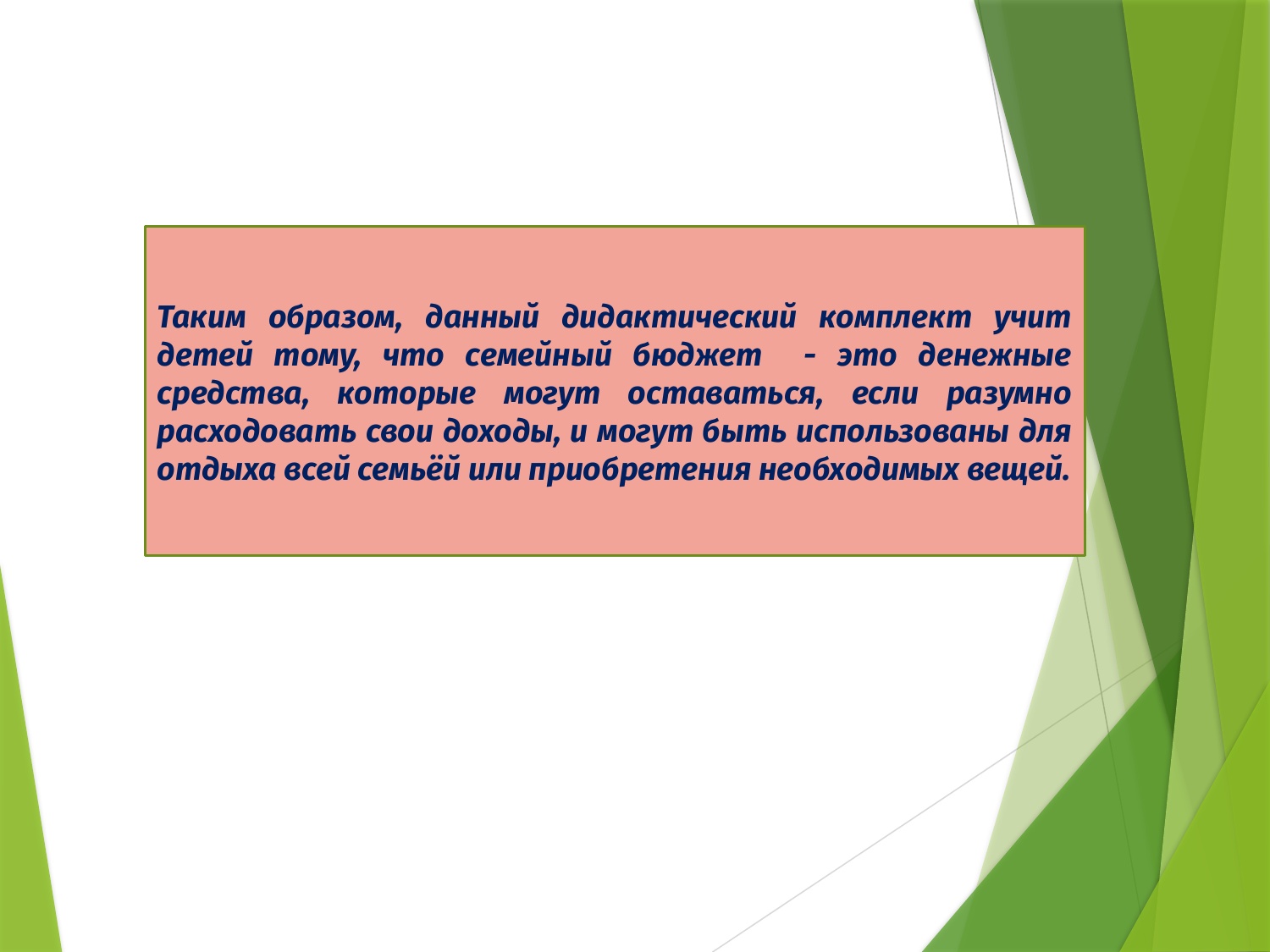

Таким образом, данный дидактический комплект учит детей тому, что семейный бюджет  - это денежные средства, которые могут оставаться, если разумно расходовать свои доходы, и могут быть использованы для отдыха всей семьёй или приобретения необходимых вещей.